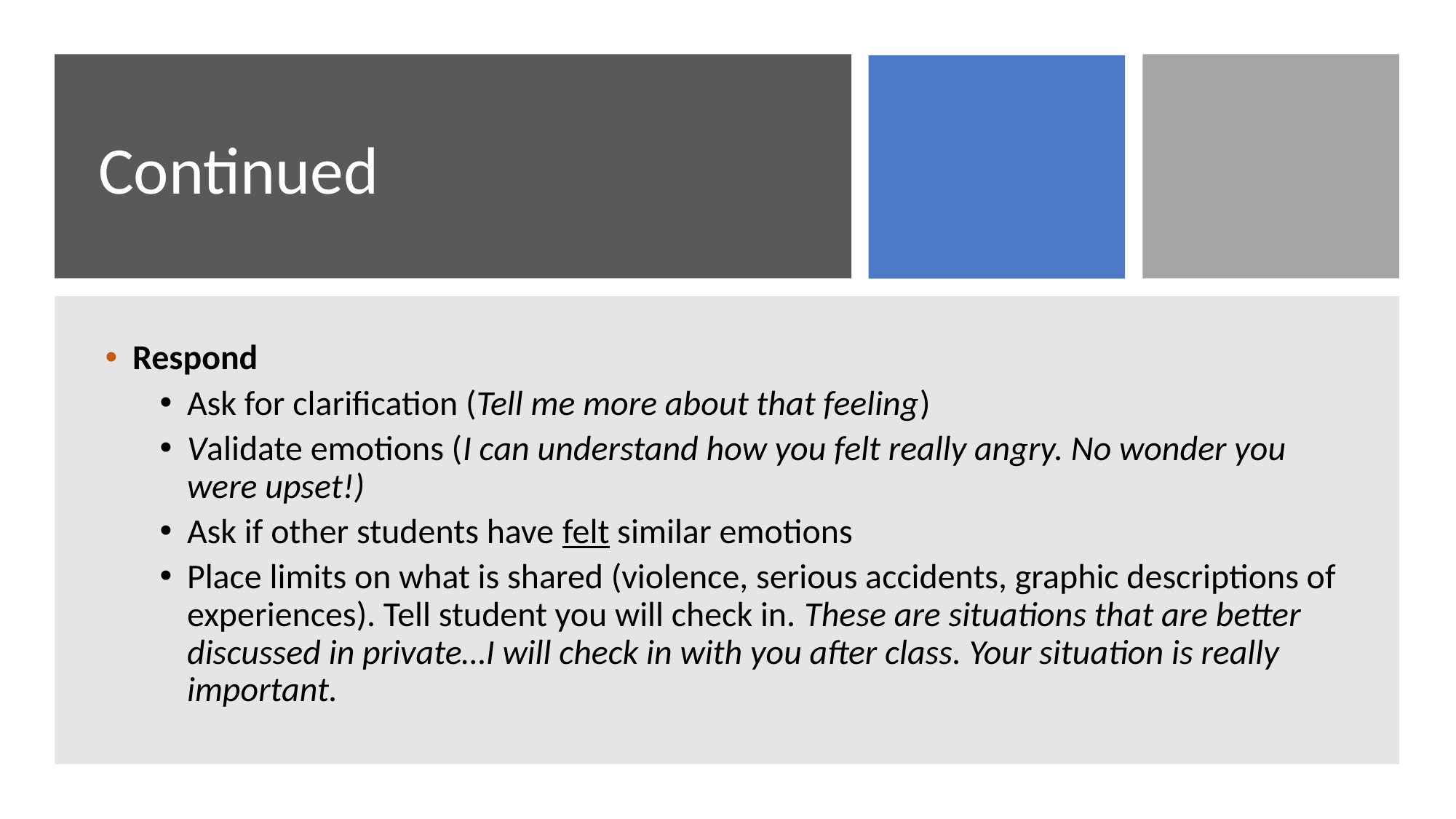

# Continued

Respond
Ask for clarification (Tell me more about that feeling)
Validate emotions (I can understand how you felt really angry. No wonder you were upset!)
Ask if other students have felt similar emotions
Place limits on what is shared (violence, serious accidents, graphic descriptions of experiences). Tell student you will check in. These are situations that are better discussed in private…I will check in with you after class. Your situation is really important.